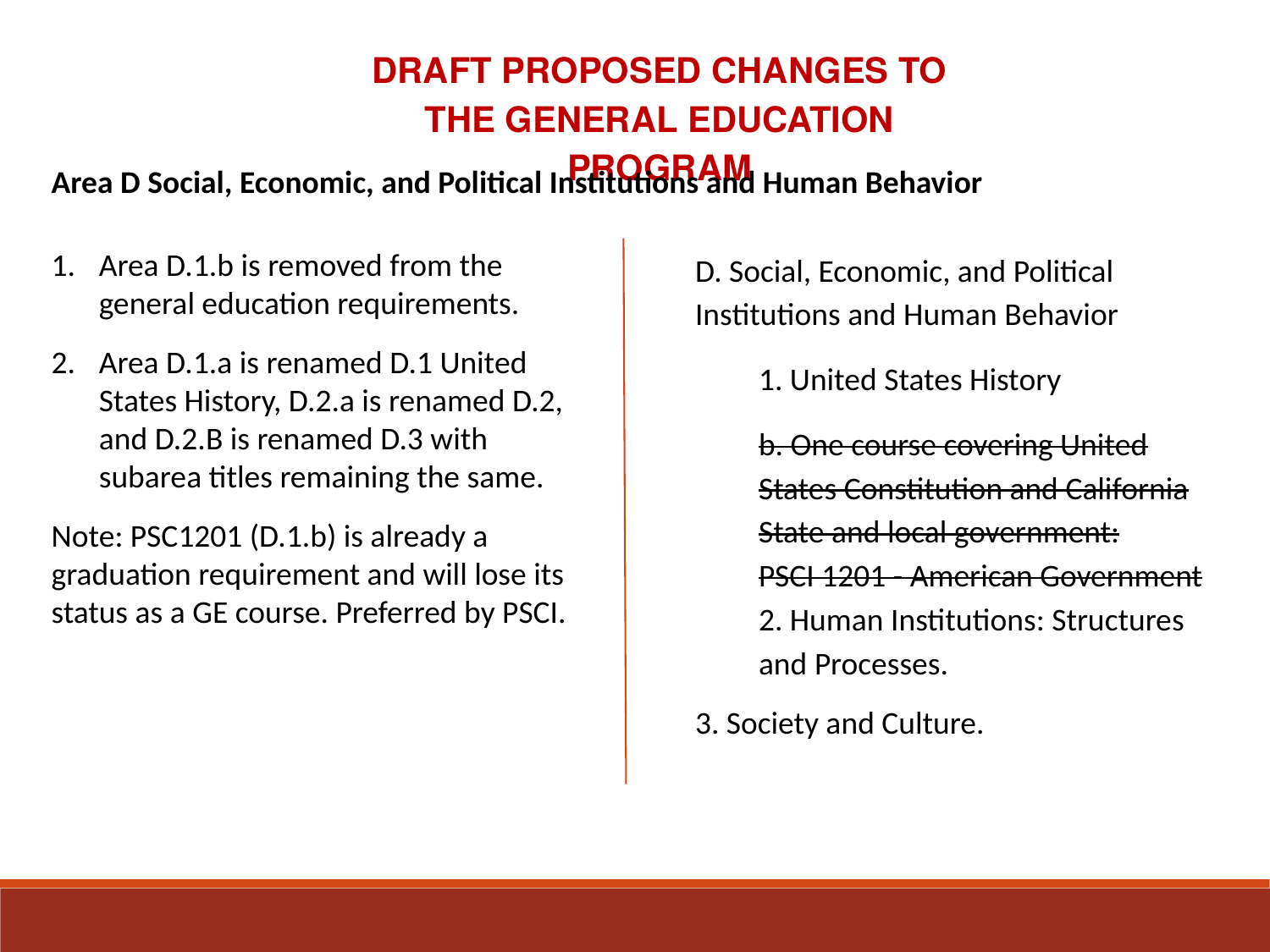

Draft Proposed Changes to the General Education Program
Area D Social, Economic, and Political Institutions and Human Behavior
Area D.1.b is removed from the general education requirements.
Area D.1.a is renamed D.1 United States History, D.2.a is renamed D.2, and D.2.B is renamed D.3 with subarea titles remaining the same.
Note: PSC1201 (D.1.b) is already a graduation requirement and will lose its status as a GE course. Preferred by PSCI.
D. Social, Economic, and Political Institutions and Human Behavior
1. United States History
b. One course covering United States Constitution and California State and local government:
PSCI 1201 - American Government
2. Human Institutions: Structures and Processes.
3. Society and Culture.